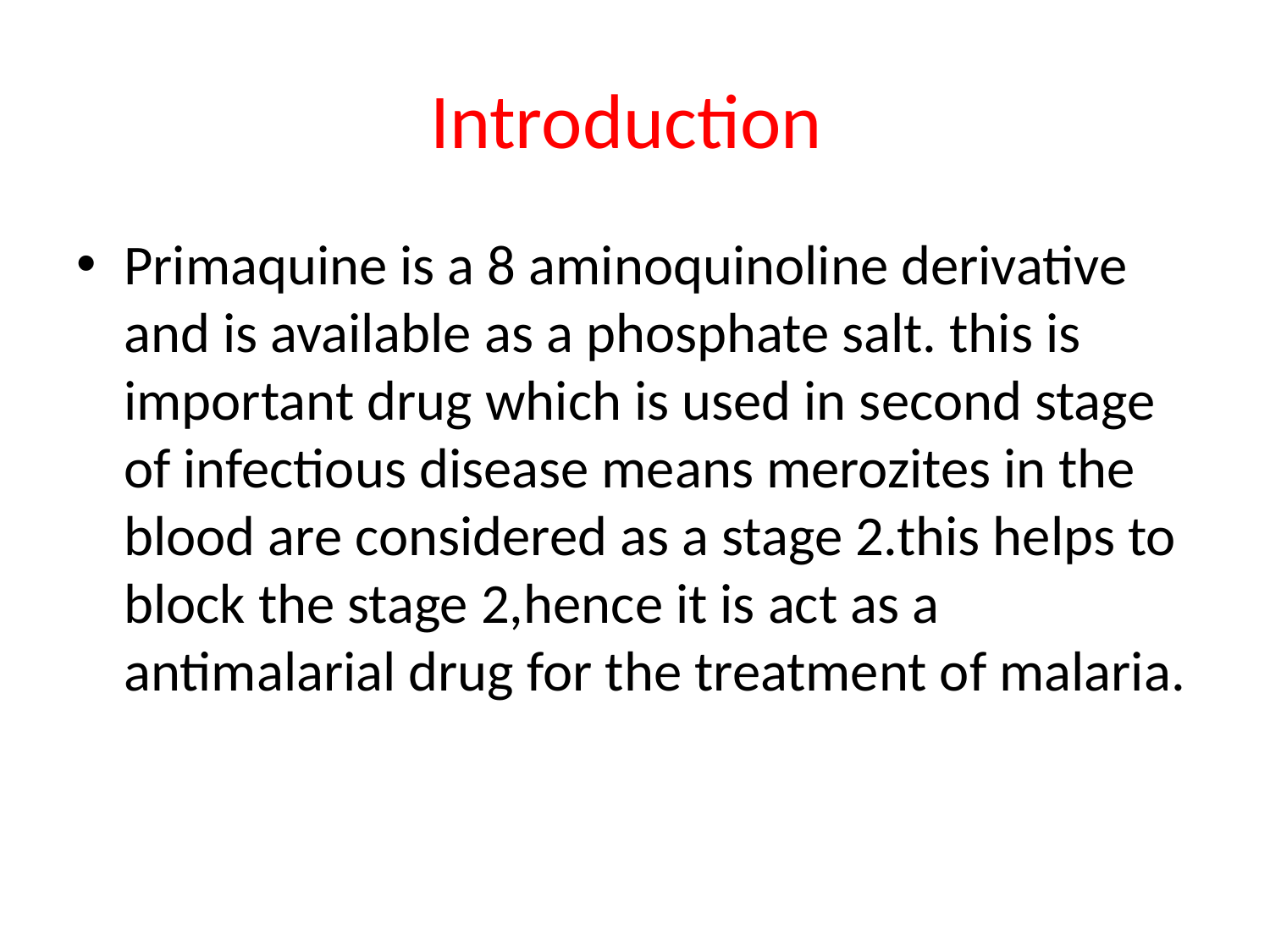

# Introduction
Primaquine is a 8 aminoquinoline derivative and is available as a phosphate salt. this is important drug which is used in second stage of infectious disease means merozites in the blood are considered as a stage 2.this helps to block the stage 2,hence it is act as a antimalarial drug for the treatment of malaria.